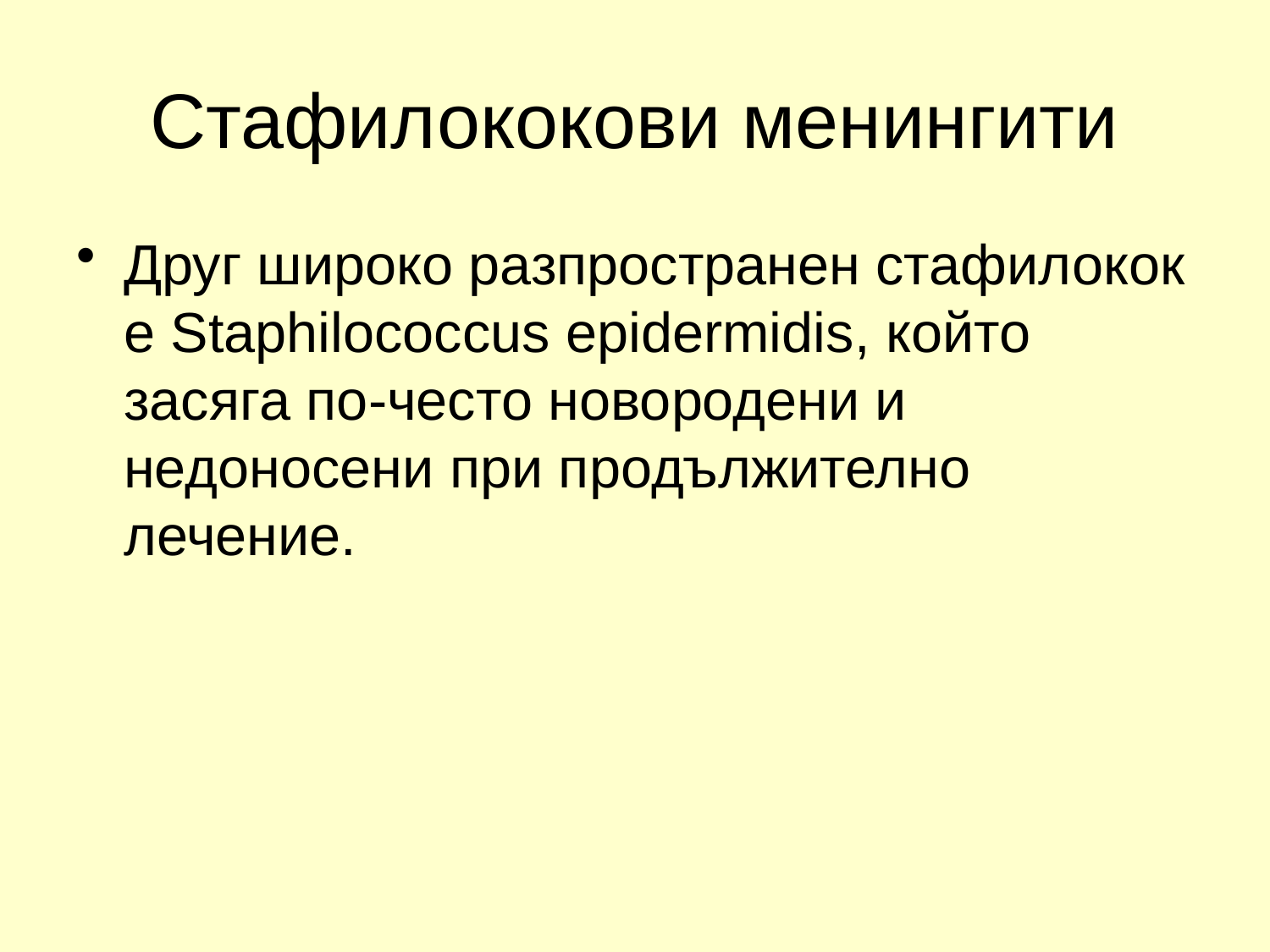

# Стафилококови менингити
Друг широко разпространен стафилокок е Staphilococcus epidermidis, който засяга по-често новородени и недоносени при продължително лечение.